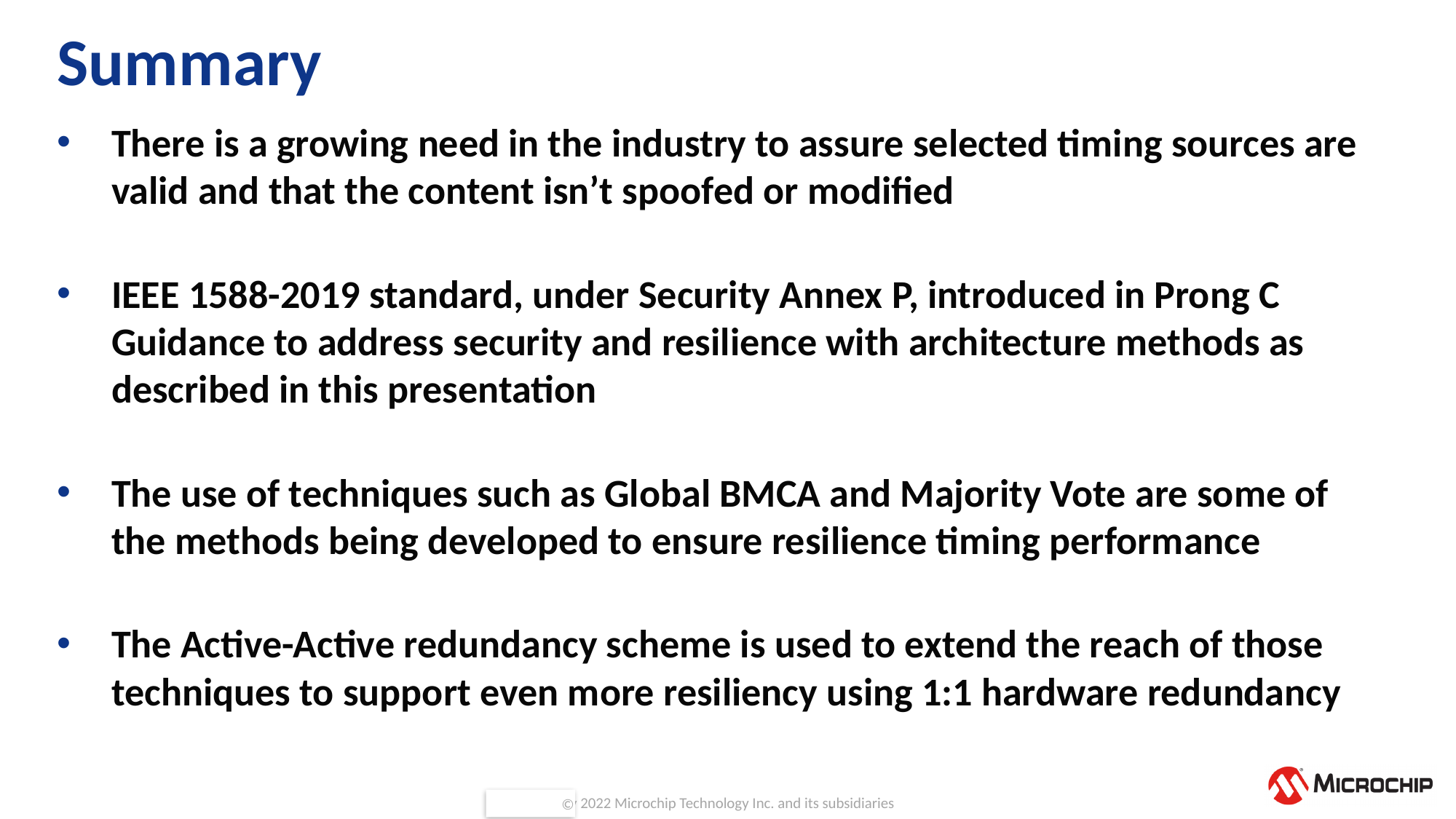

# Summary
There is a growing need in the industry to assure selected timing sources are valid and that the content isn’t spoofed or modified

IEEE 1588-2019 standard, under Security Annex P, introduced in Prong C Guidance to address security and resilience with architecture methods as described in this presentation

The use of techniques such as Global BMCA and Majority Vote are some of the methods being developed to ensure resilience timing performance

The Active-Active redundancy scheme is used to extend the reach of those techniques to support even more resiliency using 1:1 hardware redundancy